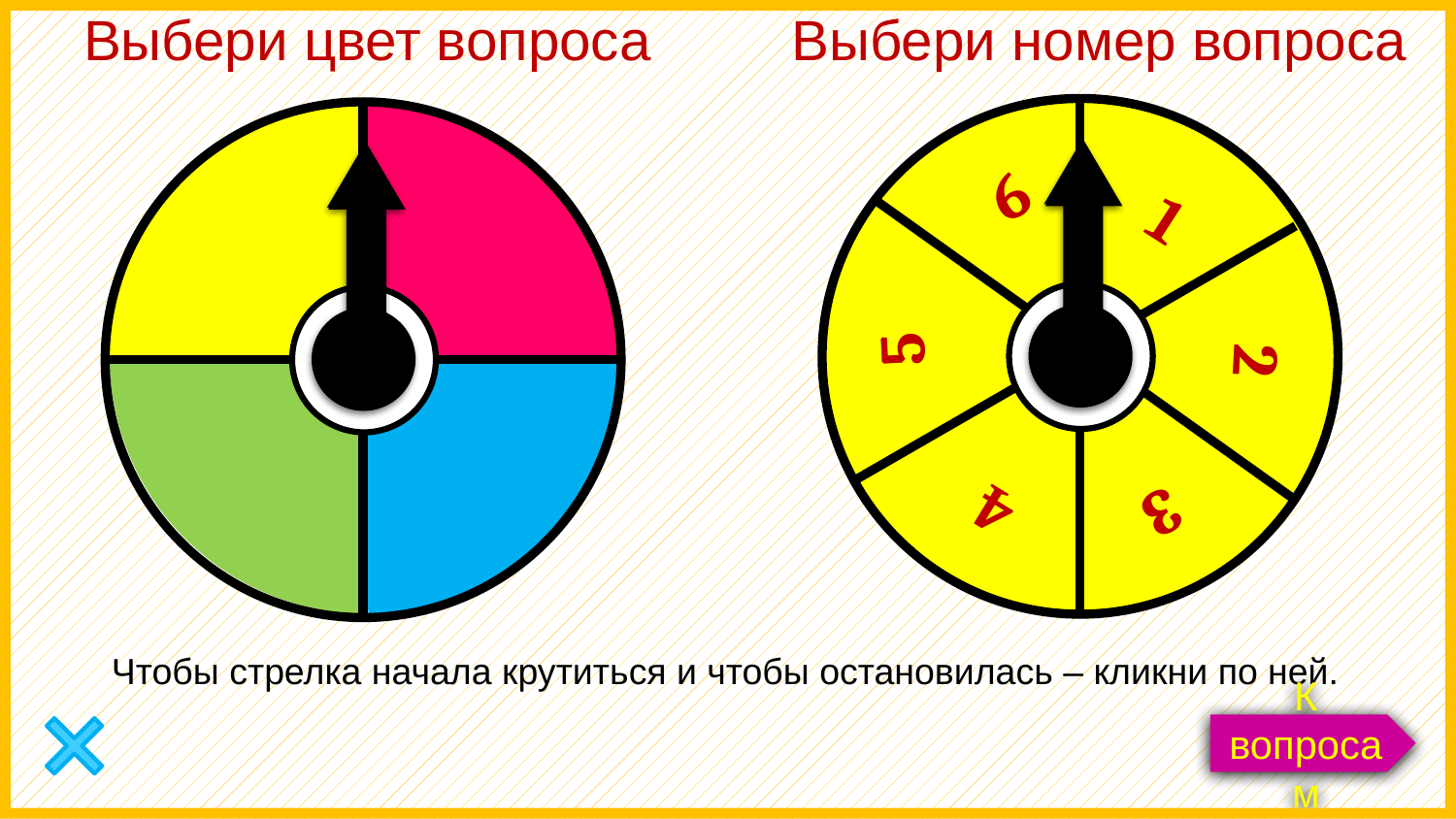

Выбери цвет вопроса
Выбери номер вопроса

6
1

5
2
4
3
Чтобы стрелка начала крутиться и чтобы остановилась – кликни по ней.

К вопросам